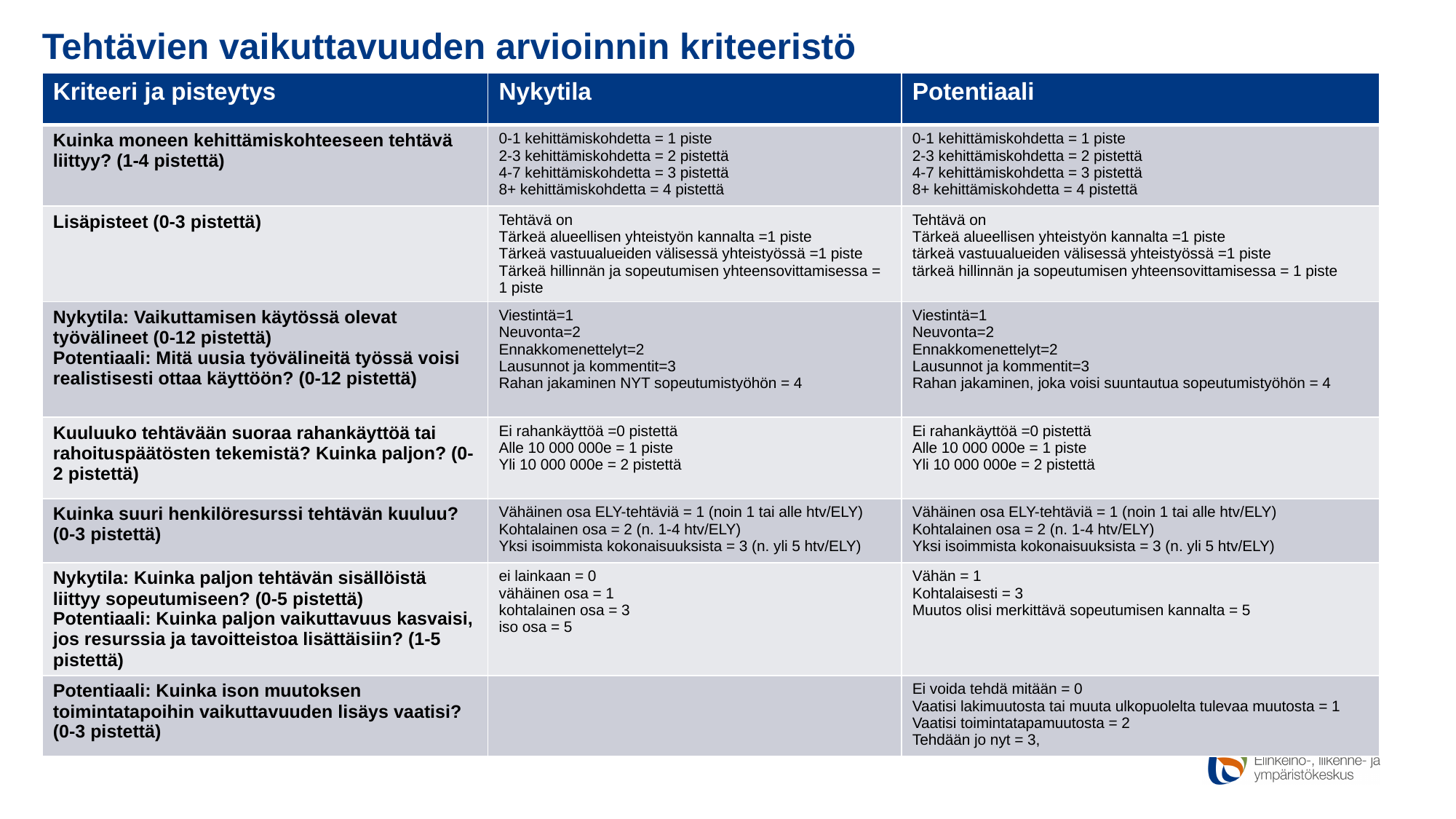

# Tehtävien vaikuttavuuden arvioinnin kriteeristö
| Kriteeri ja pisteytys | Nykytila | Potentiaali |
| --- | --- | --- |
| Kuinka moneen kehittämiskohteeseen tehtävä liittyy? (1-4 pistettä) | 0-1 kehittämiskohdetta = 1 piste 2-3 kehittämiskohdetta = 2 pistettä 4-7 kehittämiskohdetta = 3 pistettä 8+ kehittämiskohdetta = 4 pistettä | 0-1 kehittämiskohdetta = 1 piste 2-3 kehittämiskohdetta = 2 pistettä 4-7 kehittämiskohdetta = 3 pistettä 8+ kehittämiskohdetta = 4 pistettä |
| Lisäpisteet (0-3 pistettä) | Tehtävä on Tärkeä alueellisen yhteistyön kannalta =1 piste Tärkeä vastuualueiden välisessä yhteistyössä =1 piste Tärkeä hillinnän ja sopeutumisen yhteensovittamisessa = 1 piste | Tehtävä on Tärkeä alueellisen yhteistyön kannalta =1 piste tärkeä vastuualueiden välisessä yhteistyössä =1 piste tärkeä hillinnän ja sopeutumisen yhteensovittamisessa = 1 piste |
| Nykytila: Vaikuttamisen käytössä olevat työvälineet (0-12 pistettä) Potentiaali: Mitä uusia työvälineitä työssä voisi realistisesti ottaa käyttöön? (0-12 pistettä) | Viestintä=1 Neuvonta=2 Ennakkomenettelyt=2 Lausunnot ja kommentit=3 Rahan jakaminen NYT sopeutumistyöhön = 4 | Viestintä=1 Neuvonta=2 Ennakkomenettelyt=2 Lausunnot ja kommentit=3 Rahan jakaminen, joka voisi suuntautua sopeutumistyöhön = 4 |
| Kuuluuko tehtävään suoraa rahankäyttöä tai rahoituspäätösten tekemistä? Kuinka paljon? (0-2 pistettä) | Ei rahankäyttöä =0 pistettä Alle 10 000 000e = 1 piste Yli 10 000 000e = 2 pistettä | Ei rahankäyttöä =0 pistettä Alle 10 000 000e = 1 piste Yli 10 000 000e = 2 pistettä |
| Kuinka suuri henkilöresurssi tehtävän kuuluu? (0-3 pistettä) | Vähäinen osa ELY-tehtäviä = 1 (noin 1 tai alle htv/ELY) Kohtalainen osa = 2 (n. 1-4 htv/ELY) Yksi isoimmista kokonaisuuksista = 3 (n. yli 5 htv/ELY) | Vähäinen osa ELY-tehtäviä = 1 (noin 1 tai alle htv/ELY) Kohtalainen osa = 2 (n. 1-4 htv/ELY) Yksi isoimmista kokonaisuuksista = 3 (n. yli 5 htv/ELY) |
| Nykytila: Kuinka paljon tehtävän sisällöistä liittyy sopeutumiseen? (0-5 pistettä) Potentiaali: Kuinka paljon vaikuttavuus kasvaisi, jos resurssia ja tavoitteistoa lisättäisiin? (1-5 pistettä) | ei lainkaan = 0 vähäinen osa = 1 kohtalainen osa = 3 iso osa = 5 | Vähän = 1 Kohtalaisesti = 3 Muutos olisi merkittävä sopeutumisen kannalta = 5 |
| Potentiaali: Kuinka ison muutoksen toimintatapoihin vaikuttavuuden lisäys vaatisi? (0-3 pistettä) |  | Ei voida tehdä mitään = 0 Vaatisi lakimuutosta tai muuta ulkopuolelta tulevaa muutosta = 1 Vaatisi toimintatapamuutosta = 2 Tehdään jo nyt = 3, |